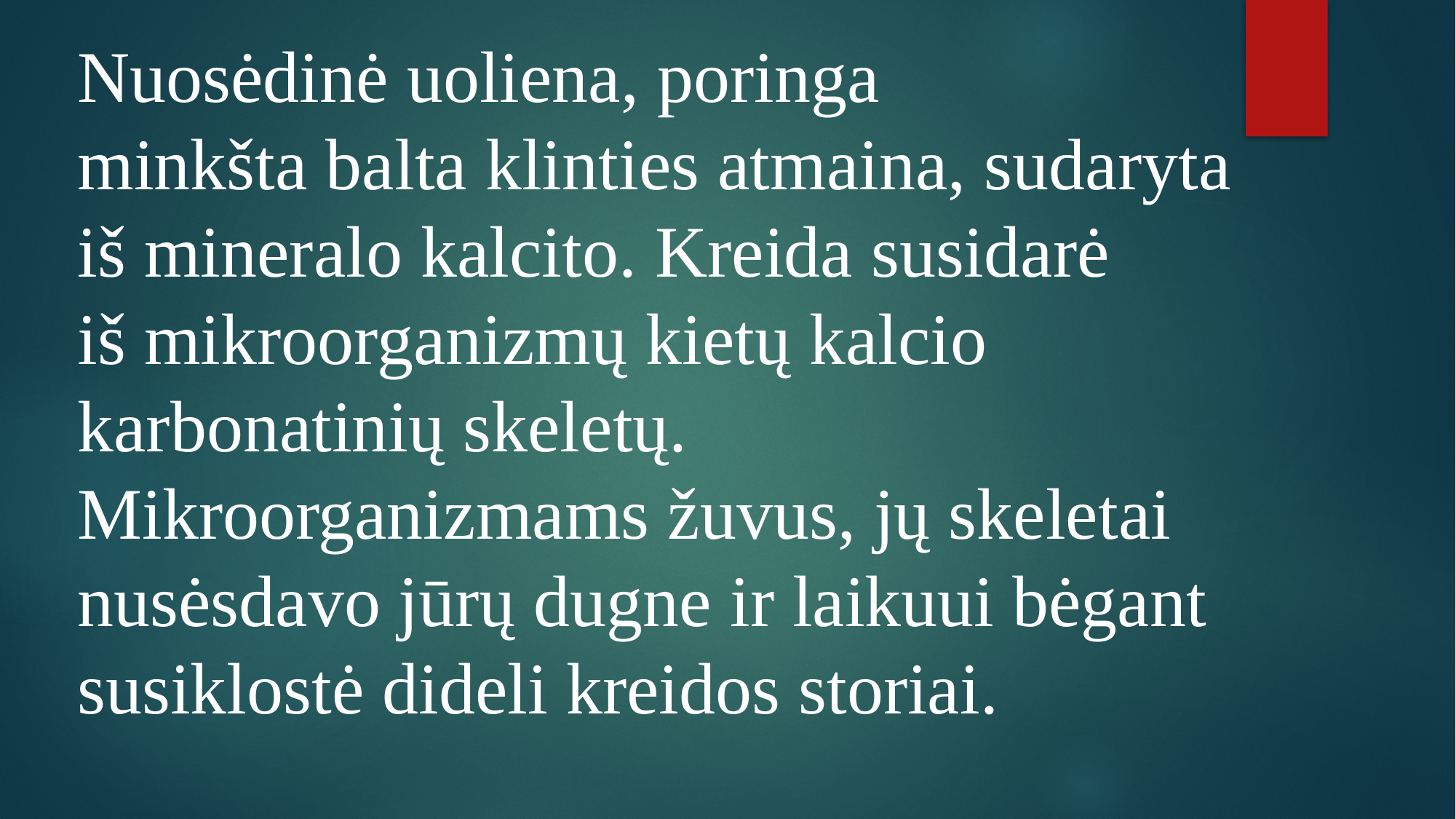

Nuosėdinė uoliena, poringa minkšta balta klinties atmaina, sudaryta iš mineralo kalcito. Kreida susidarė iš mikroorganizmų kietų kalcio karbonatinių skeletų. Mikroorganizmams žuvus, jų skeletai nusėsdavo jūrų dugne ir laikuui bėgant susiklostė dideli kreidos storiai.